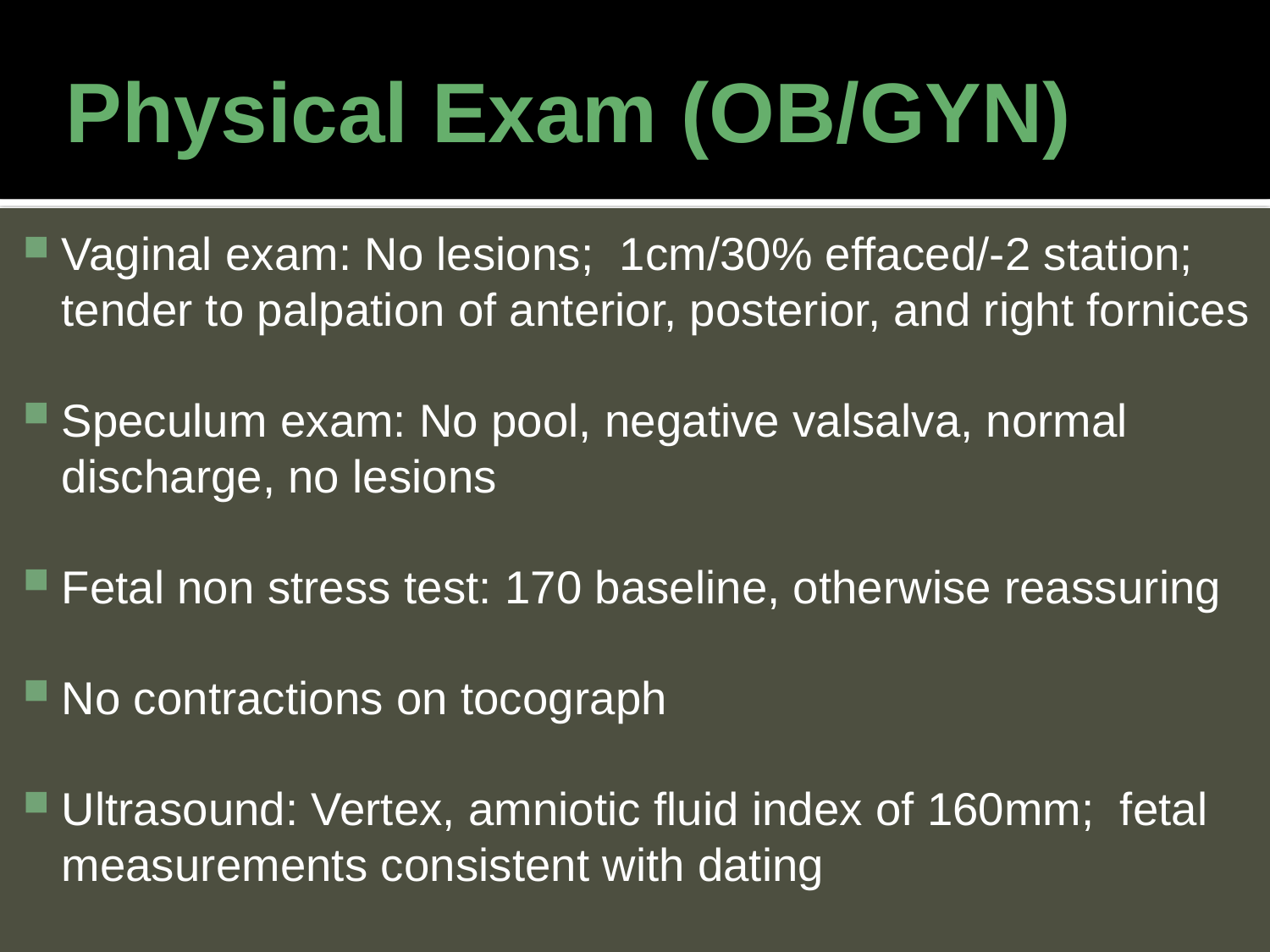

# Physical Exam (OB/GYN)
Vaginal exam: No lesions;  1cm/30% effaced/-2 station;  tender to palpation of anterior, posterior, and right fornices

Speculum exam: No pool, negative valsalva, normal discharge, no lesions

Fetal non stress test: 170 baseline, otherwise reassuring

No contractions on tocograph

Ultrasound: Vertex, amniotic fluid index of 160mm;  fetal measurements consistent with dating